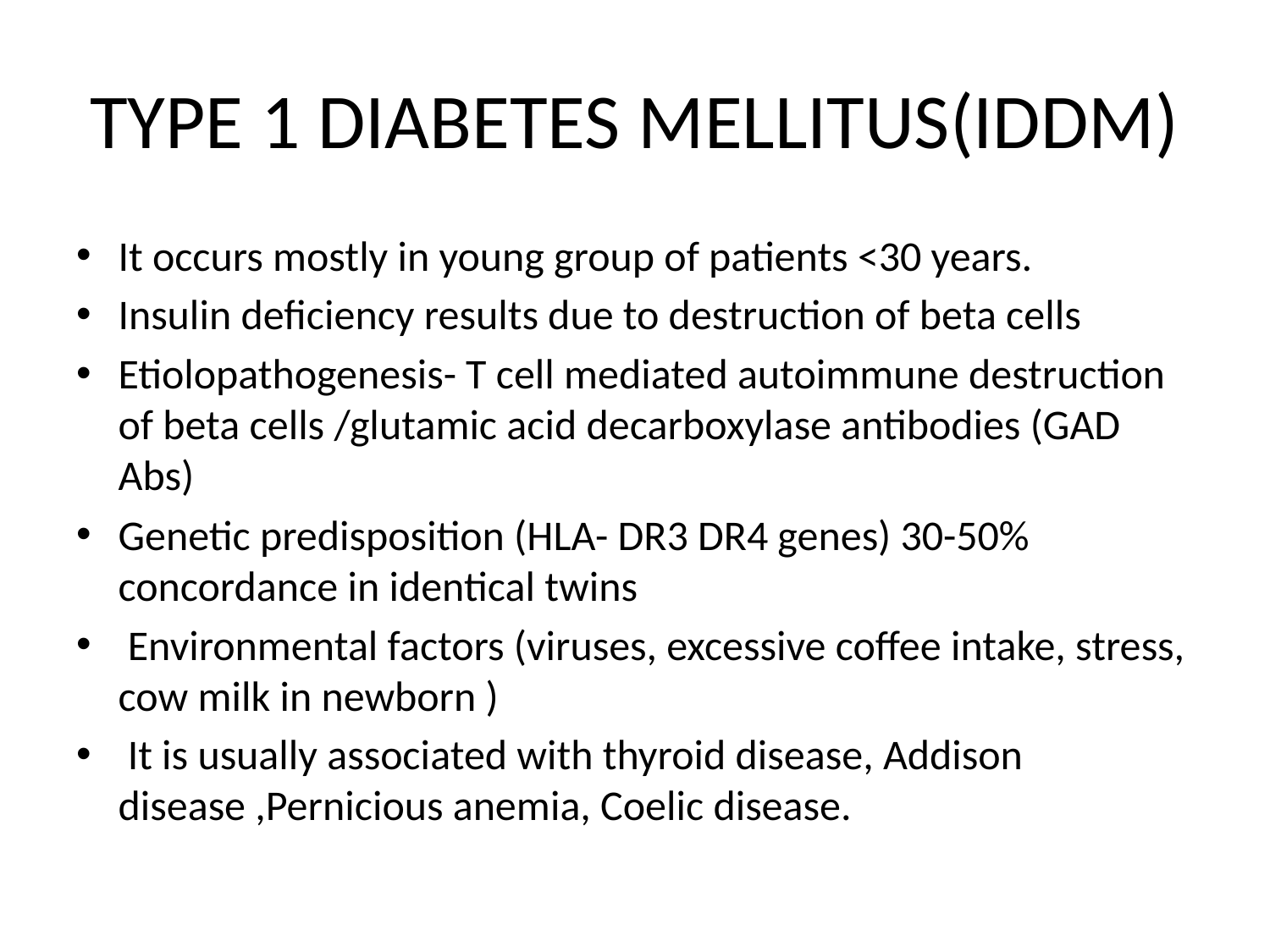

# TYPE 1 DIABETES MELLITUS(IDDM)
It occurs mostly in young group of patients <30 years.
Insulin deficiency results due to destruction of beta cells
Etiolopathogenesis- T cell mediated autoimmune destruction of beta cells /glutamic acid decarboxylase antibodies (GAD Abs)
Genetic predisposition (HLA- DR3 DR4 genes) 30-50% concordance in identical twins
 Environmental factors (viruses, excessive coffee intake, stress, cow milk in newborn )
 It is usually associated with thyroid disease, Addison disease ,Pernicious anemia, Coelic disease.